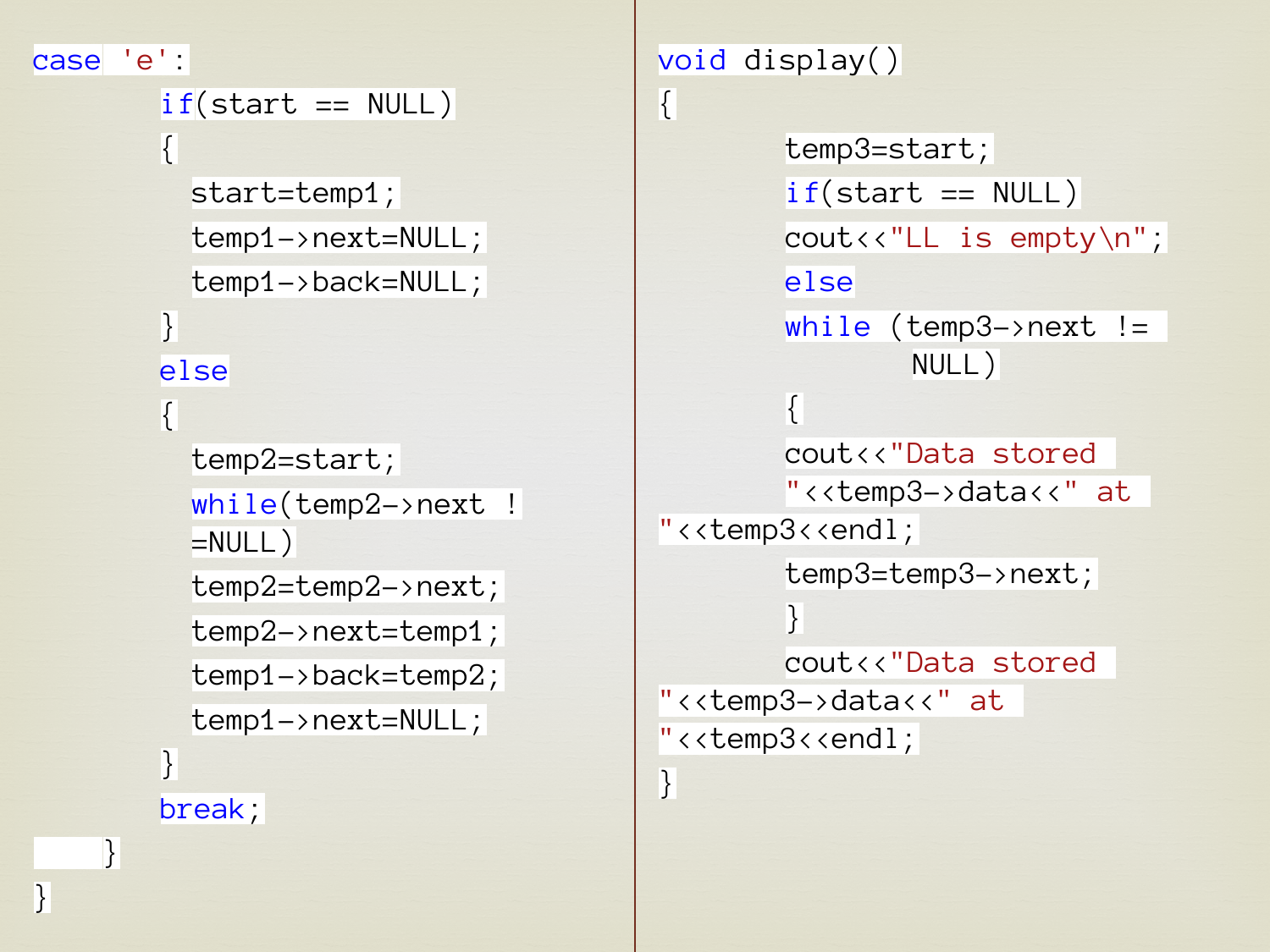

case 'e':
	if(start == NULL)
	{
start=temp1;
temp1->next=NULL;
temp1->back=NULL;
	}
	else
	{
temp2=start;
while(temp2->next !=NULL)
temp2=temp2->next;
temp2->next=temp1;
temp1->back=temp2;
temp1->next=NULL;
	}
	break;
    }
}
void display()
{
	temp3=start;
	if(start == NULL)
	cout<<"LL is empty\n";
	else
	while (temp3->next != 		NULL)
	{
	cout<<"Data stored 		"<<temp3->data<<" at 	"<<temp3<<endl;
	temp3=temp3->next;
	}
	cout<<"Data stored 	"<<temp3->data<<" at 	"<<temp3<<endl;
}